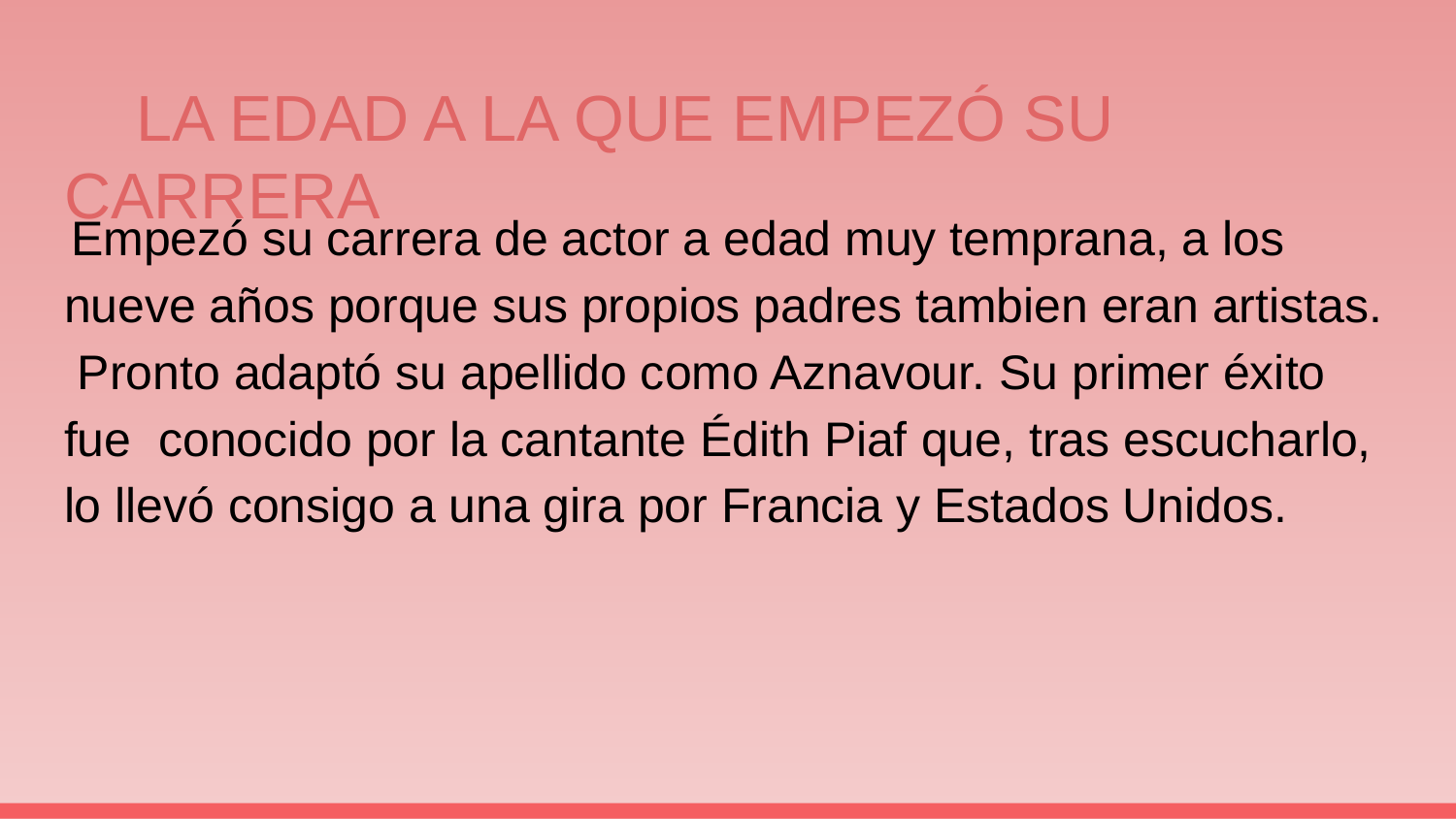

# LA EDAD A LA QUE EMPEZÓ SU CARRERA
 Empezó su carrera de actor a edad muy temprana, a los nueve años porque sus propios padres tambien eran artistas.  Pronto adaptó su apellido como Aznavour. Su primer éxito fue  conocido por la cantante Édith Piaf que, tras escucharlo, lo llevó consigo a una gira por Francia y Estados Unidos.